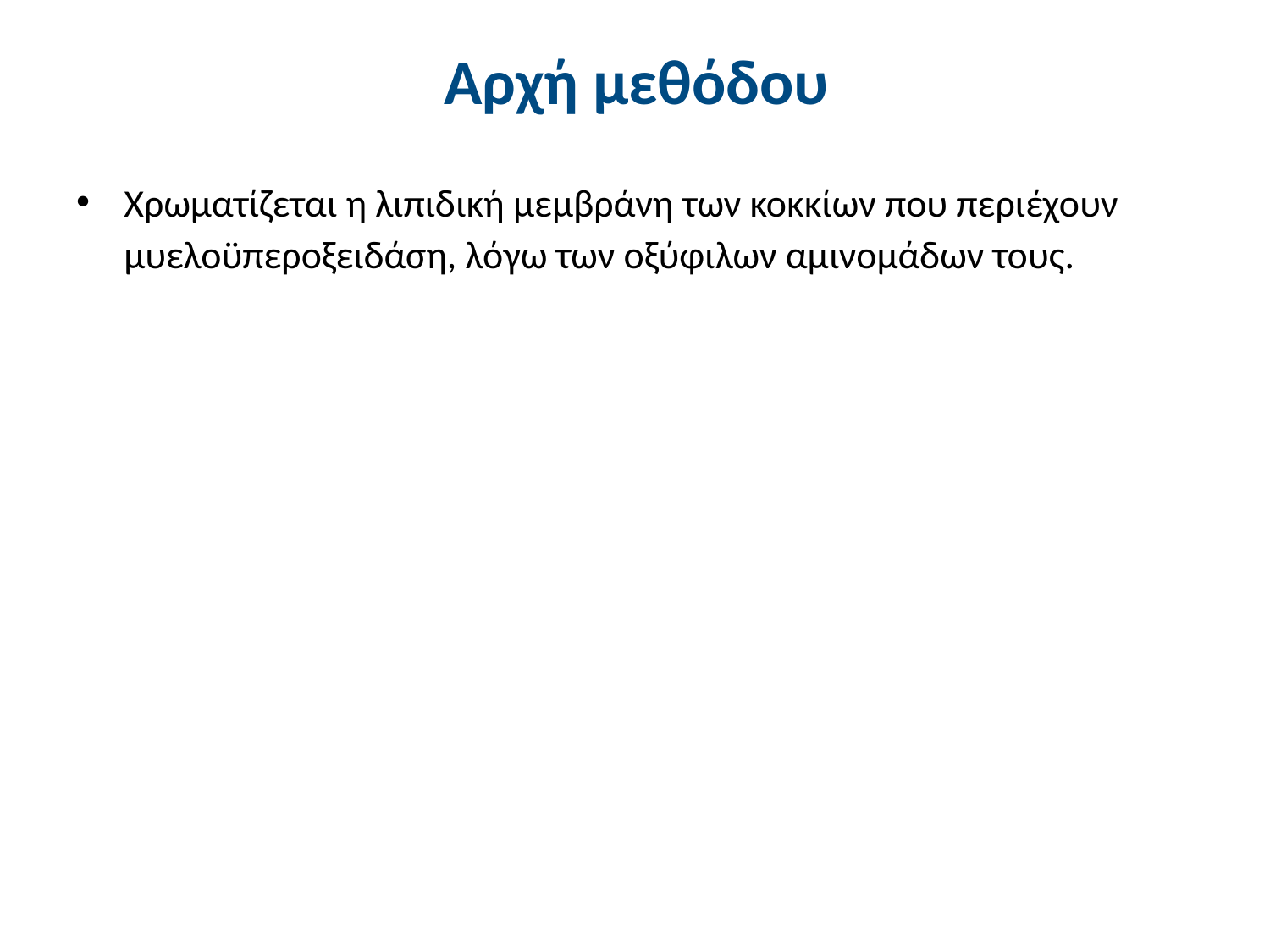

# Αρχή μεθόδου
Χρωματίζεται η λιπιδική μεμβράνη των κοκκίων που περιέχουν μυελοϋπεροξειδάση, λόγω των οξύφιλων αμινομάδων τους.